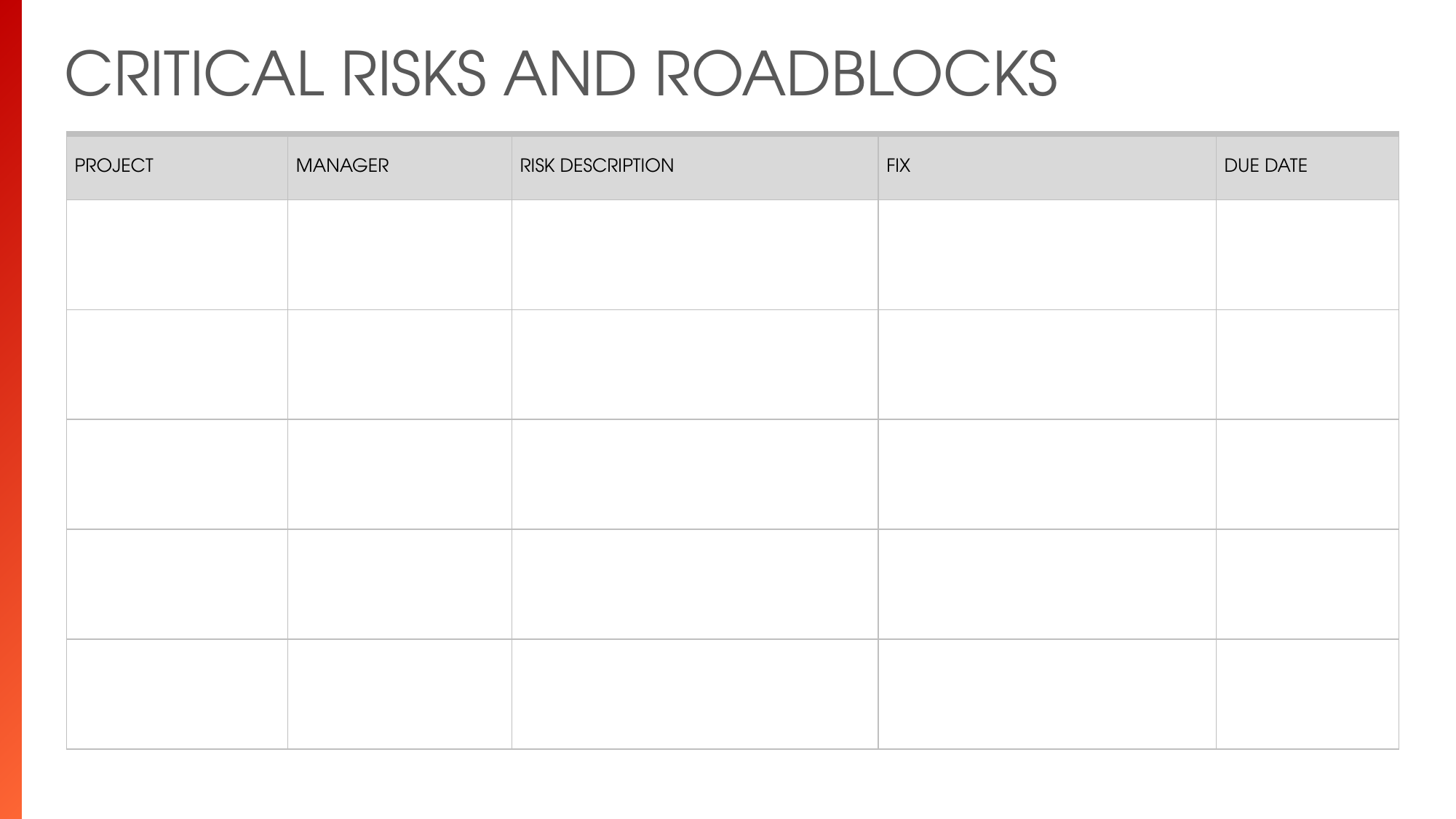

CRITICAL RISKS AND ROADBLOCKS
| PROJECT | MANAGER | RISK DESCRIPTION | FIX | DUE DATE |
| --- | --- | --- | --- | --- |
|  |  |  |  |  |
|  |  |  |  |  |
|  |  |  |  |  |
|  |  |  |  |  |
|  |  |  |  |  |